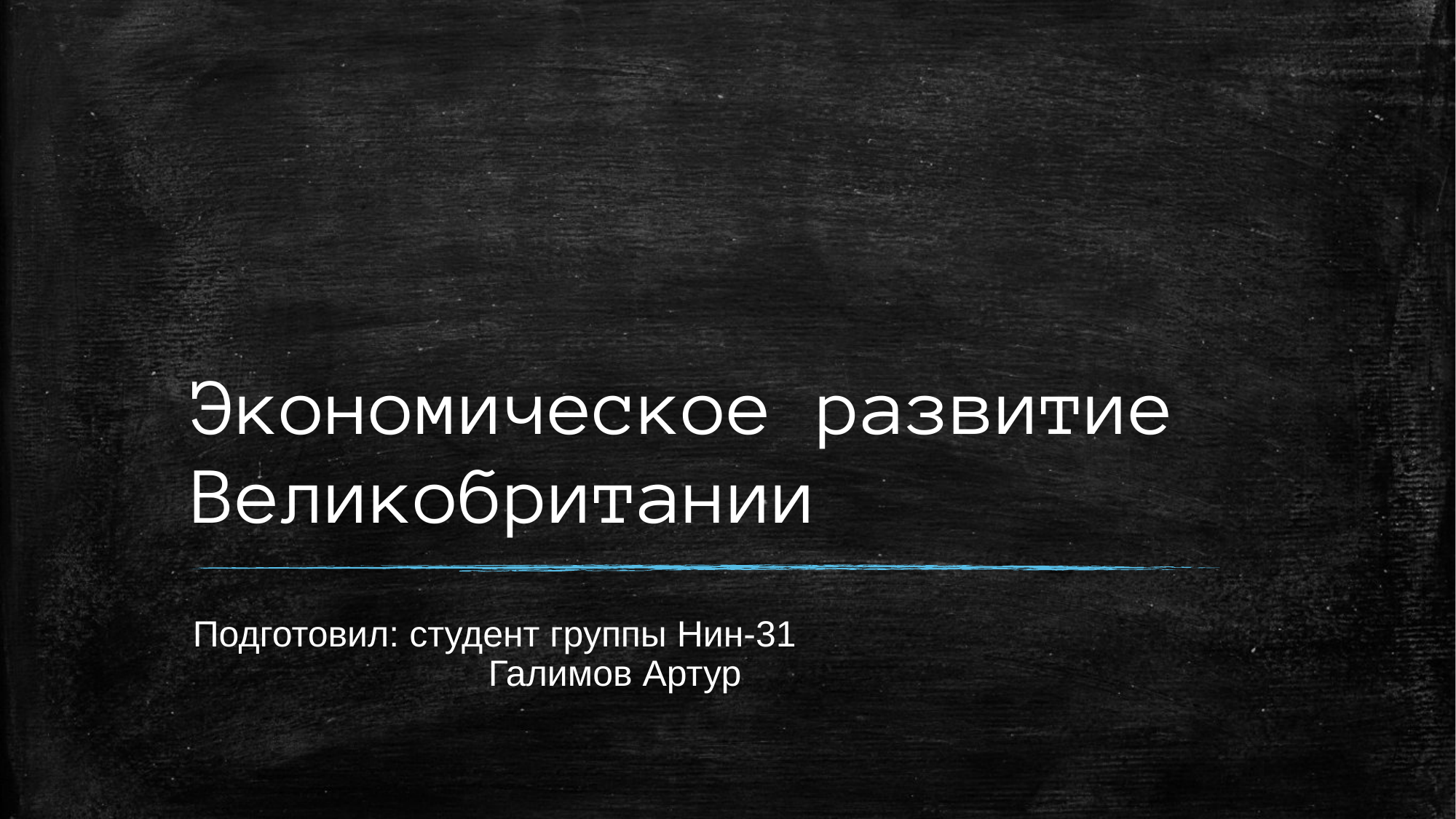

# Экономическое развитие Великобритании
Подготовил: студент группы Нин-31
                             Галимов Артур